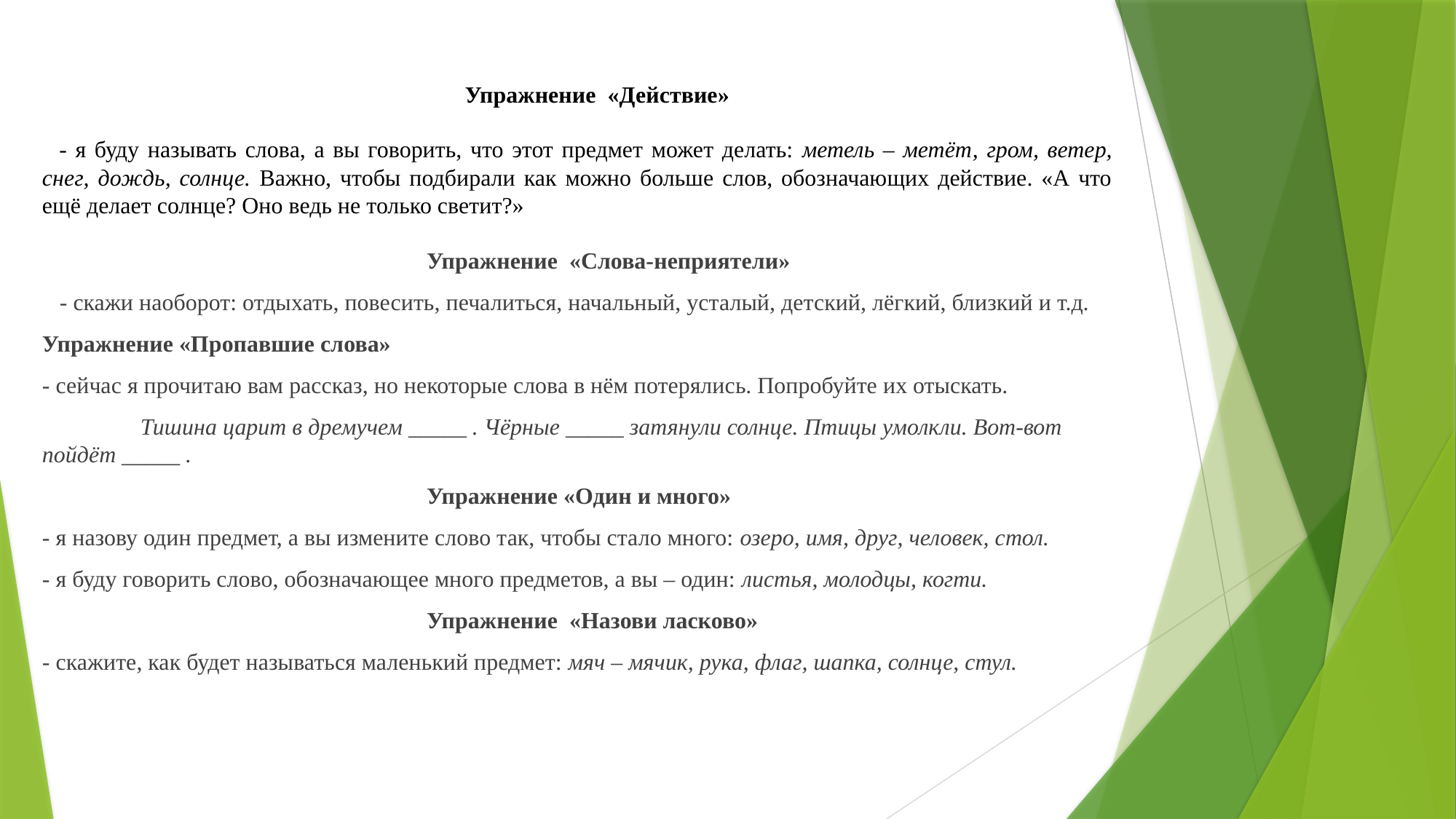

Упражнение  «Действие»
  - я буду называть слова, а вы говорить, что этот предмет может делать: метель – метёт, гром, ветер, снег, дождь, солнце. Важно, чтобы подбирали как можно больше слов, обозначающих действие. «А что ещё делает солнце? Оно ведь не только светит?»
                                                                  Упражнение  «Слова-неприятели»
   - скажи наоборот: отдыхать, повесить, печалиться, начальный, усталый, детский, лёгкий, близкий и т.д.
Упражнение «Пропавшие слова»
- сейчас я прочитаю вам рассказ, но некоторые слова в нём потерялись. Попробуйте их отыскать.
	Тишина царит в дремучем _____ . Чёрные _____ затянули солнце. Птицы умолкли. Вот-вот пойдёт _____ .
                                                                  Упражнение «Один и много»
- я назову один предмет, а вы измените слово так, чтобы стало много: озеро, имя, друг, человек, стол.
- я буду говорить слово, обозначающее много предметов, а вы – один: листья, молодцы, когти.
                                                                  Упражнение  «Назови ласково»
- скажите, как будет называться маленький предмет: мяч – мячик, рука, флаг, шапка, солнце, стул.